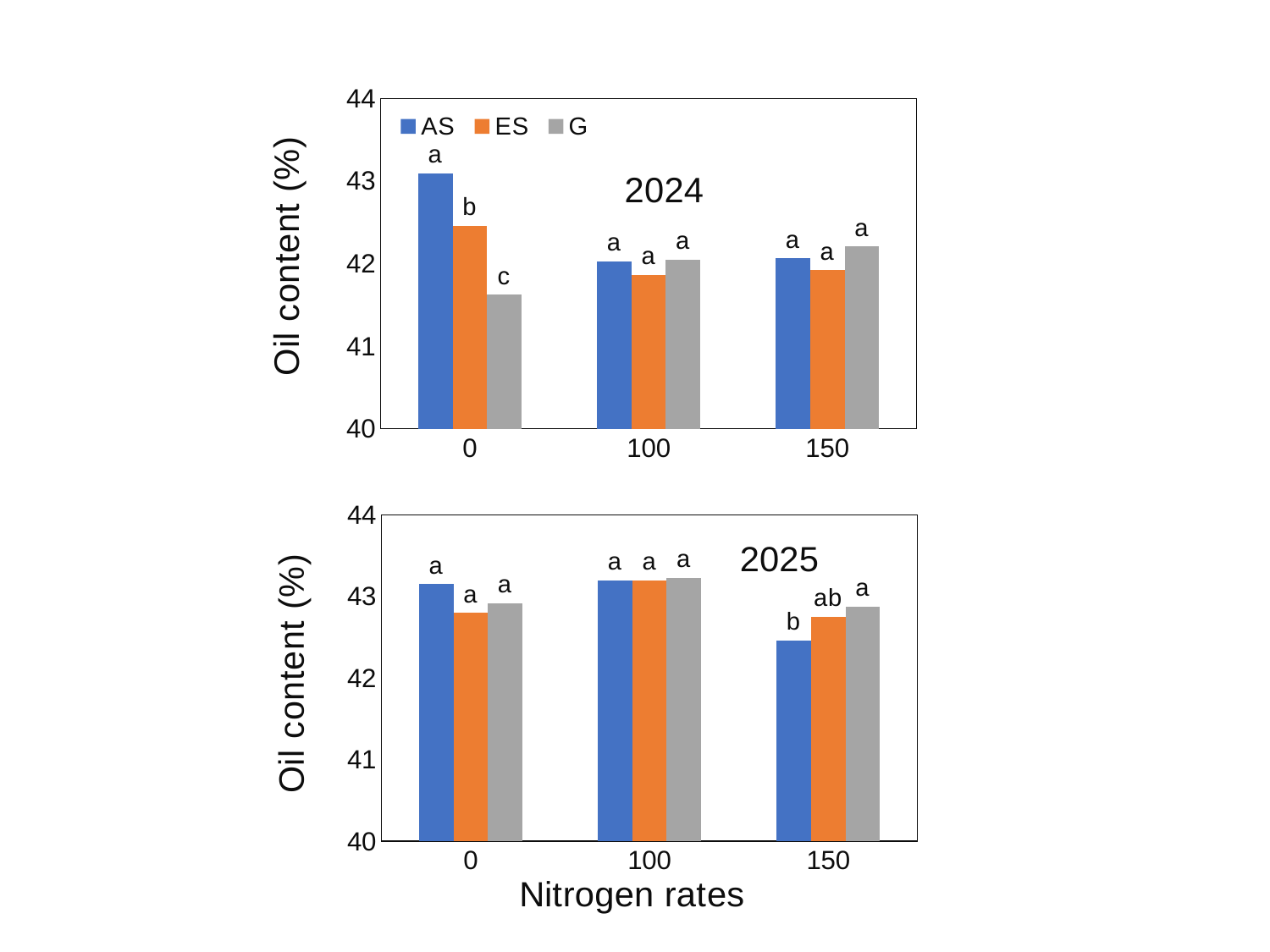

### Chart: 2024

| Category | AS | ES | G |
|---|---|---|---|
| 0 | 43.0925 | 42.46083333333333 | 41.624583333333334 |
| 100 | 42.02916666666667 | 41.86291666666666 | 42.04541666666666 |
| 150 | 42.065625 | 41.91833333333333 | 42.207499999999996 |

### Chart: 2025

| Category | AS | ES | G |
|---|---|---|---|
| 0 | 43.150000000000006 | 42.79666666666666 | 42.91583333333333 |
| 100 | 43.19624999999999 | 43.196666666666665 | 43.2275 |
| 150 | 42.46125 | 42.75 | 42.8775 |